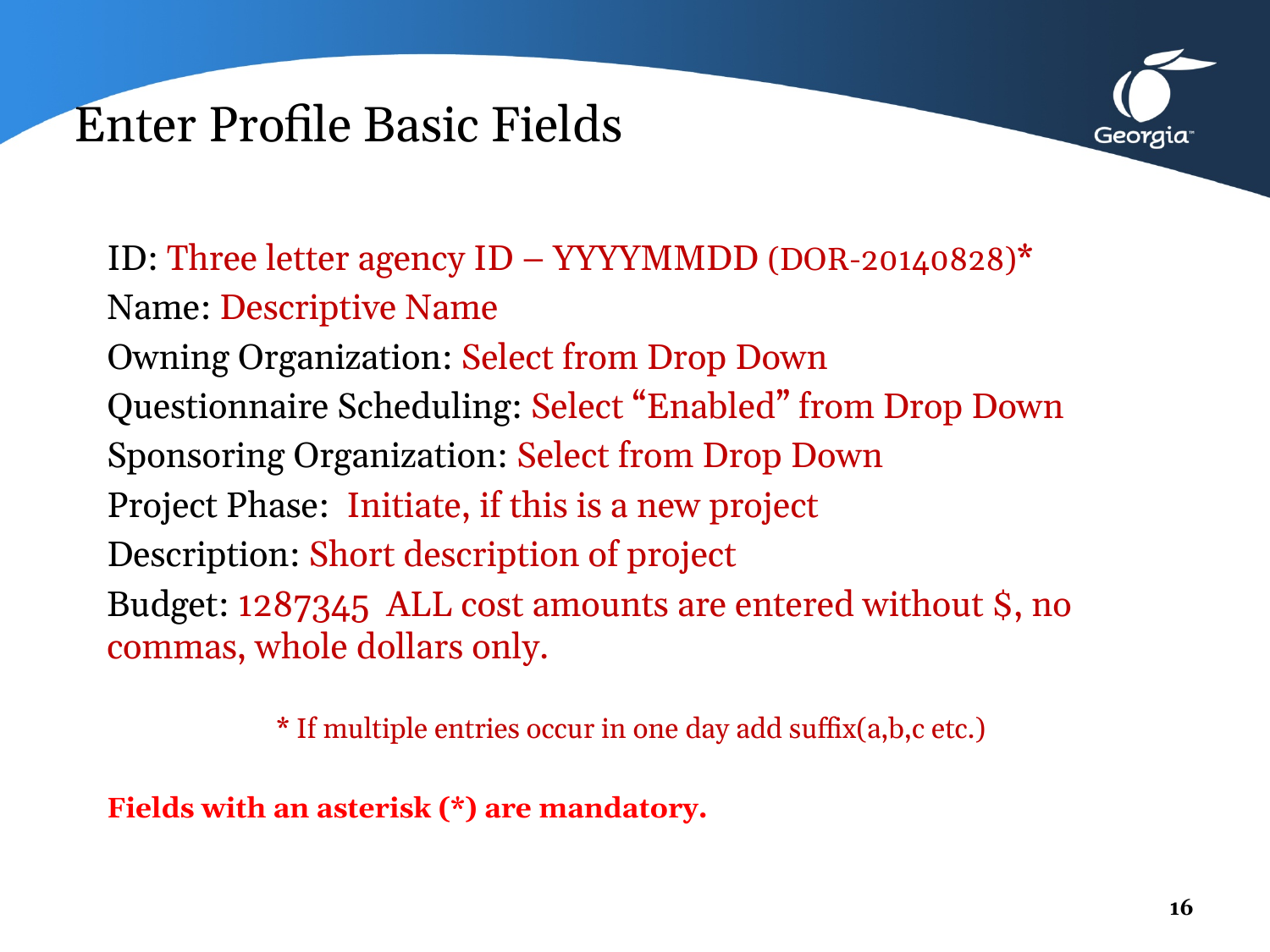

# Enter Profile Basic Fields
ID: Three letter agency ID – YYYYMMDD (DOR-20140828)*
Name: Descriptive Name
Owning Organization: Select from Drop Down
Questionnaire Scheduling: Select “Enabled” from Drop Down
Sponsoring Organization: Select from Drop Down
Project Phase:  Initiate, if this is a new project
Description: Short description of project
Budget: 1287345  ALL cost amounts are entered without $, no commas, whole dollars only.

                         * If multiple entries occur in one day add suffix(a,b,c etc.)

Fields with an asterisk (*) are mandatory.
16